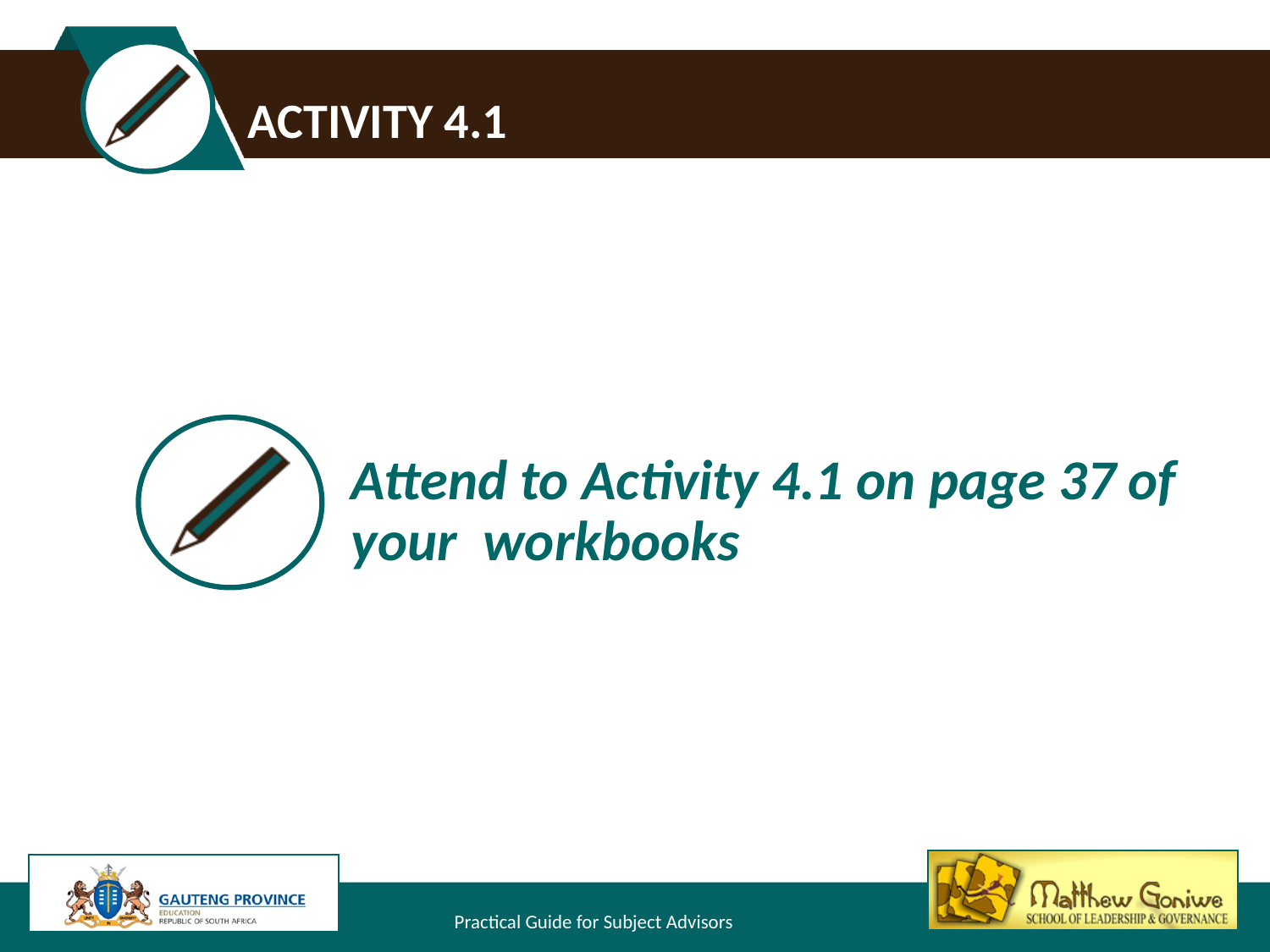

# Activity 4.1
Attend to Activity 4.1 on page 37 of your  workbooks